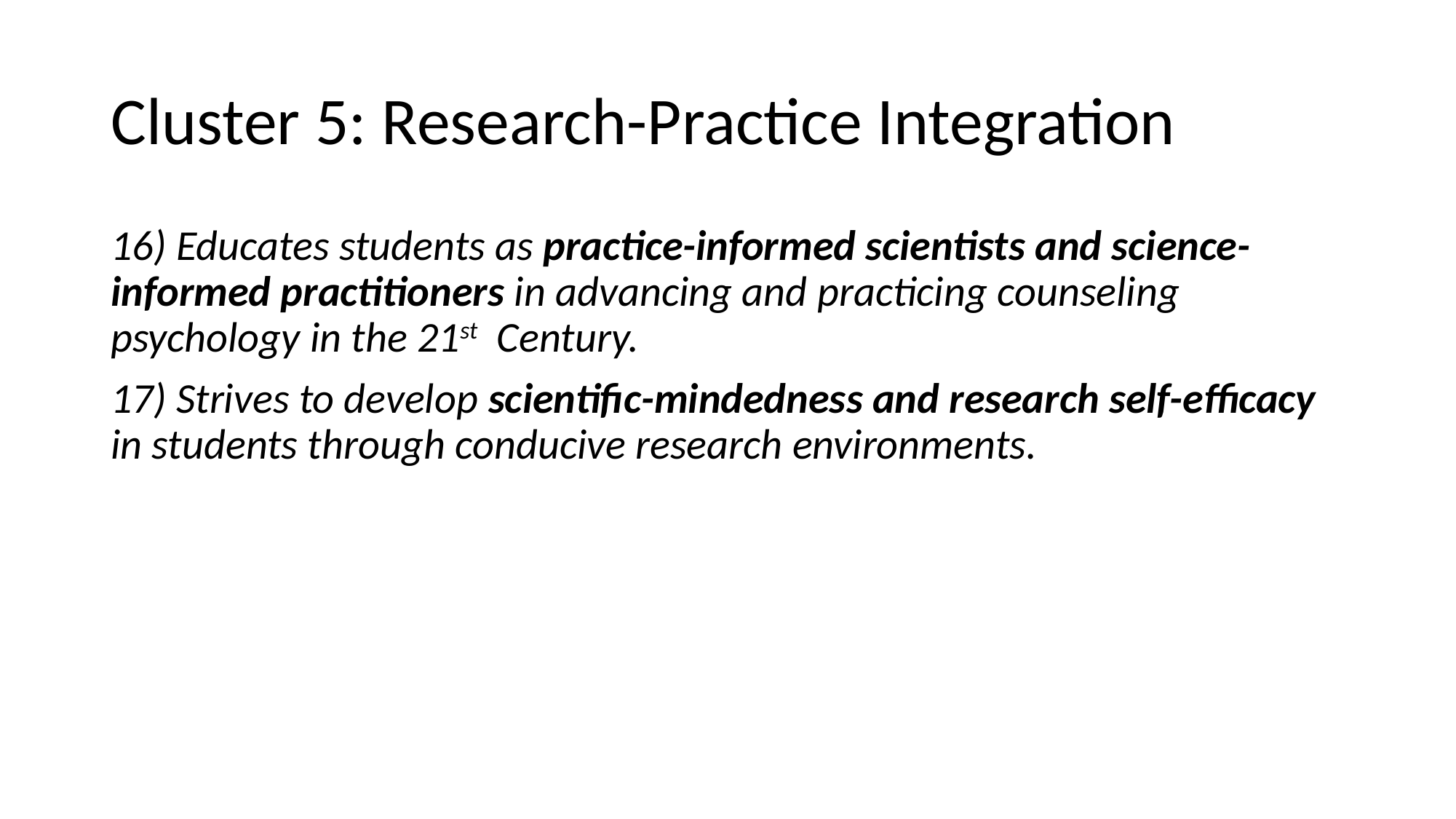

# Cluster 5: Research-Practice Integration
16) Educates students as practice-informed scientists and science-informed practitioners in advancing and practicing counseling psychology in the 21st  Century.
17) Strives to develop scientific-mindedness and research self-efficacy in students through conducive research environments.